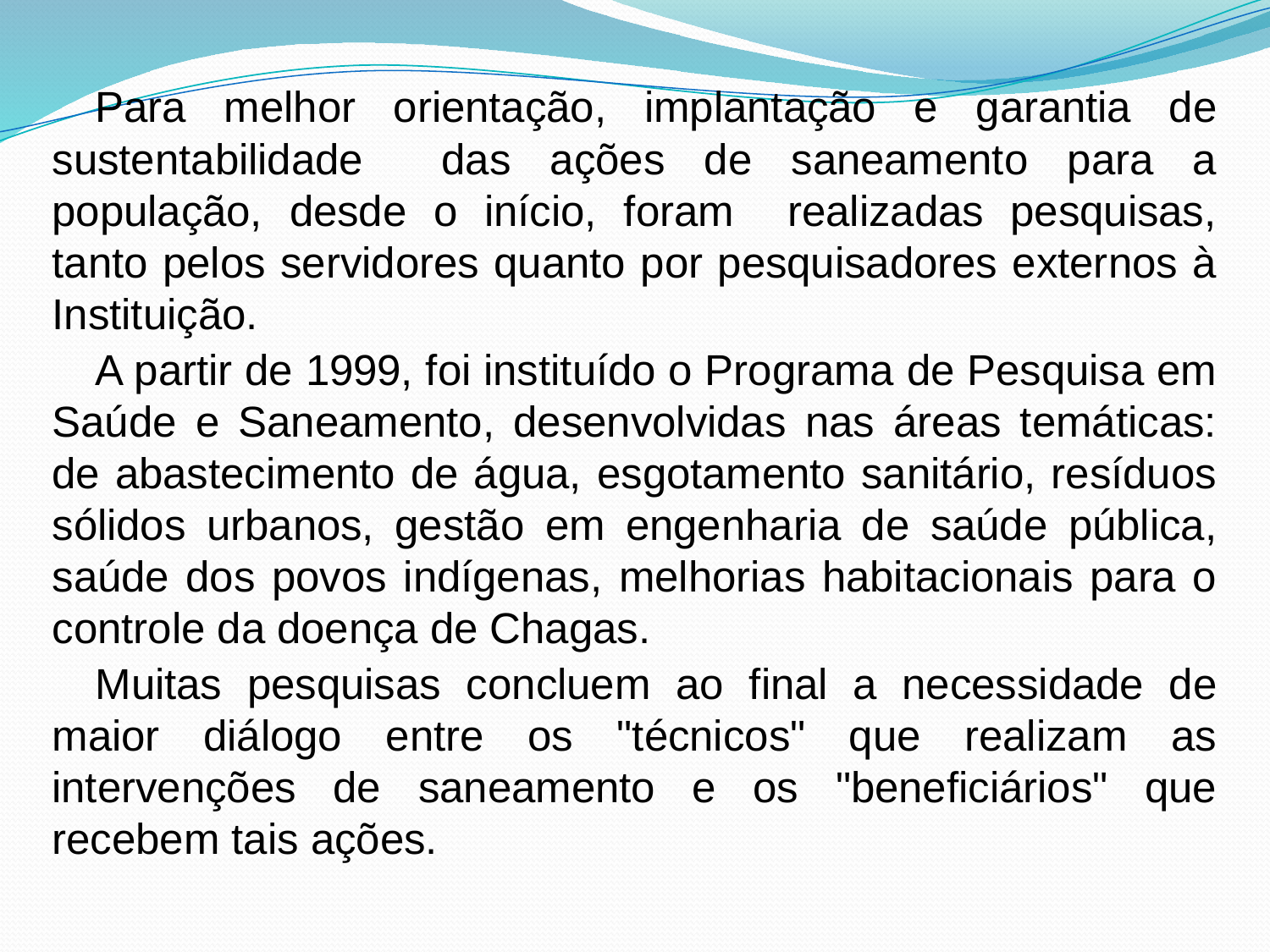

Para melhor orientação, implantação e garantia de sustentabilidade  das ações de saneamento para a população, desde o início, foram  realizadas pesquisas, tanto pelos servidores quanto por pesquisadores externos à Instituição.
	A partir de 1999, foi instituído o Programa de Pesquisa em Saúde e Saneamento, desenvolvidas nas áreas temáticas: de abastecimento de água, esgotamento sanitário, resíduos sólidos urbanos, gestão em engenharia de saúde pública, saúde dos povos indígenas, melhorias habitacionais para o controle da doença de Chagas.
	Muitas pesquisas concluem ao final a necessidade de maior diálogo entre os "técnicos" que realizam as intervenções de saneamento e os "beneficiários" que recebem tais ações.